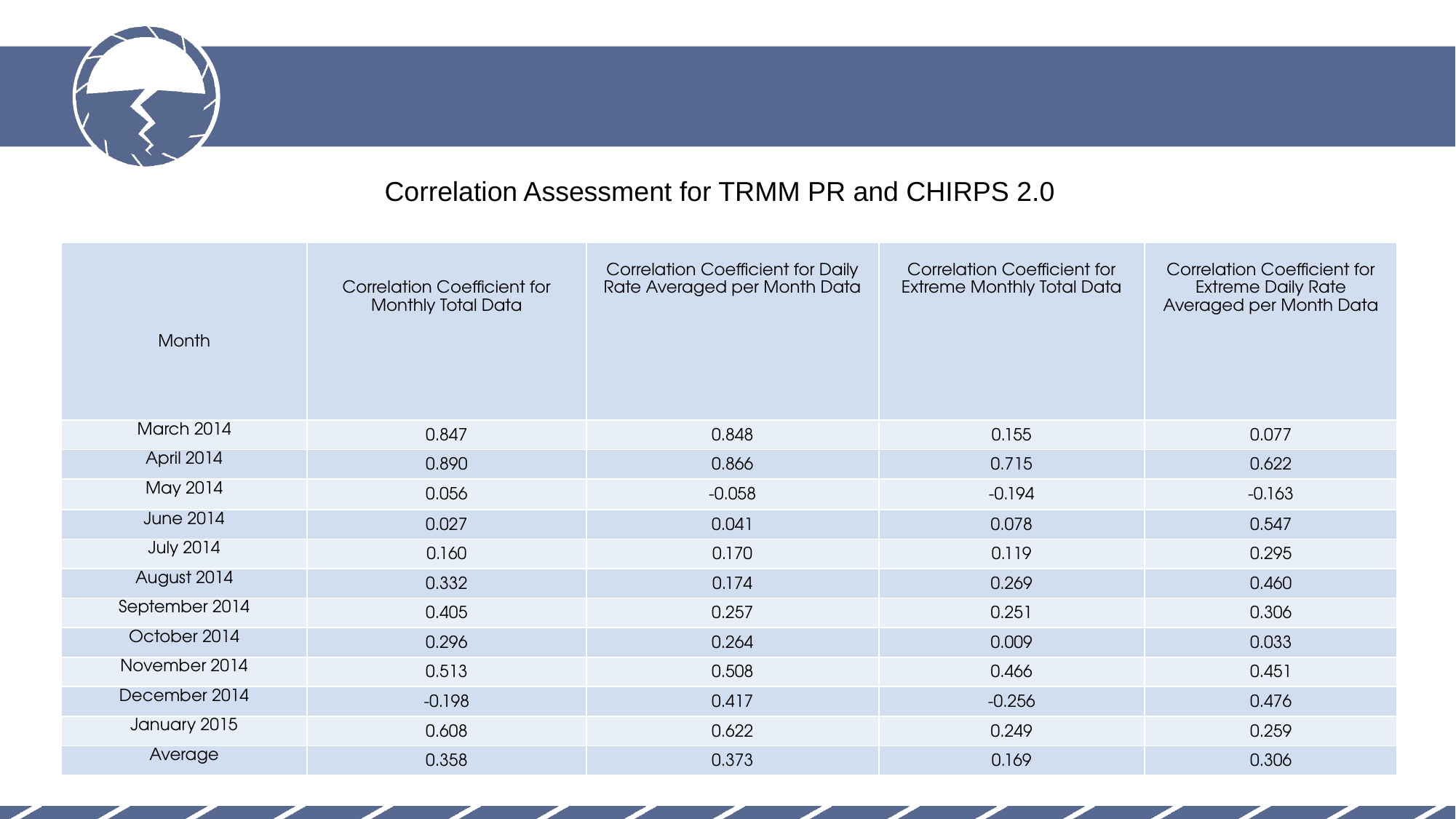

Correlation Assessment for TRMM PR and CHIRPS 2.0
| Month | Correlation Coefficient for Monthly Total Data | Correlation Coefficient for Daily Rate Averaged per Month Data | Correlation Coefficient for Extreme Monthly Total Data | Correlation Coefficient for Extreme Daily Rate Averaged per Month Data |
| --- | --- | --- | --- | --- |
| March 2014 | 0.847 | 0.848 | 0.155 | 0.077 |
| April 2014 | 0.890 | 0.866 | 0.715 | 0.622 |
| May 2014 | 0.056 | -0.058 | -0.194 | -0.163 |
| June 2014 | 0.027 | 0.041 | 0.078 | 0.547 |
| July 2014 | 0.160 | 0.170 | 0.119 | 0.295 |
| August 2014 | 0.332 | 0.174 | 0.269 | 0.460 |
| September 2014 | 0.405 | 0.257 | 0.251 | 0.306 |
| October 2014 | 0.296 | 0.264 | 0.009 | 0.033 |
| November 2014 | 0.513 | 0.508 | 0.466 | 0.451 |
| December 2014 | -0.198 | 0.417 | -0.256 | 0.476 |
| January 2015 | 0.608 | 0.622 | 0.249 | 0.259 |
| Average | 0.358 | 0.373 | 0.169 | 0.306 |